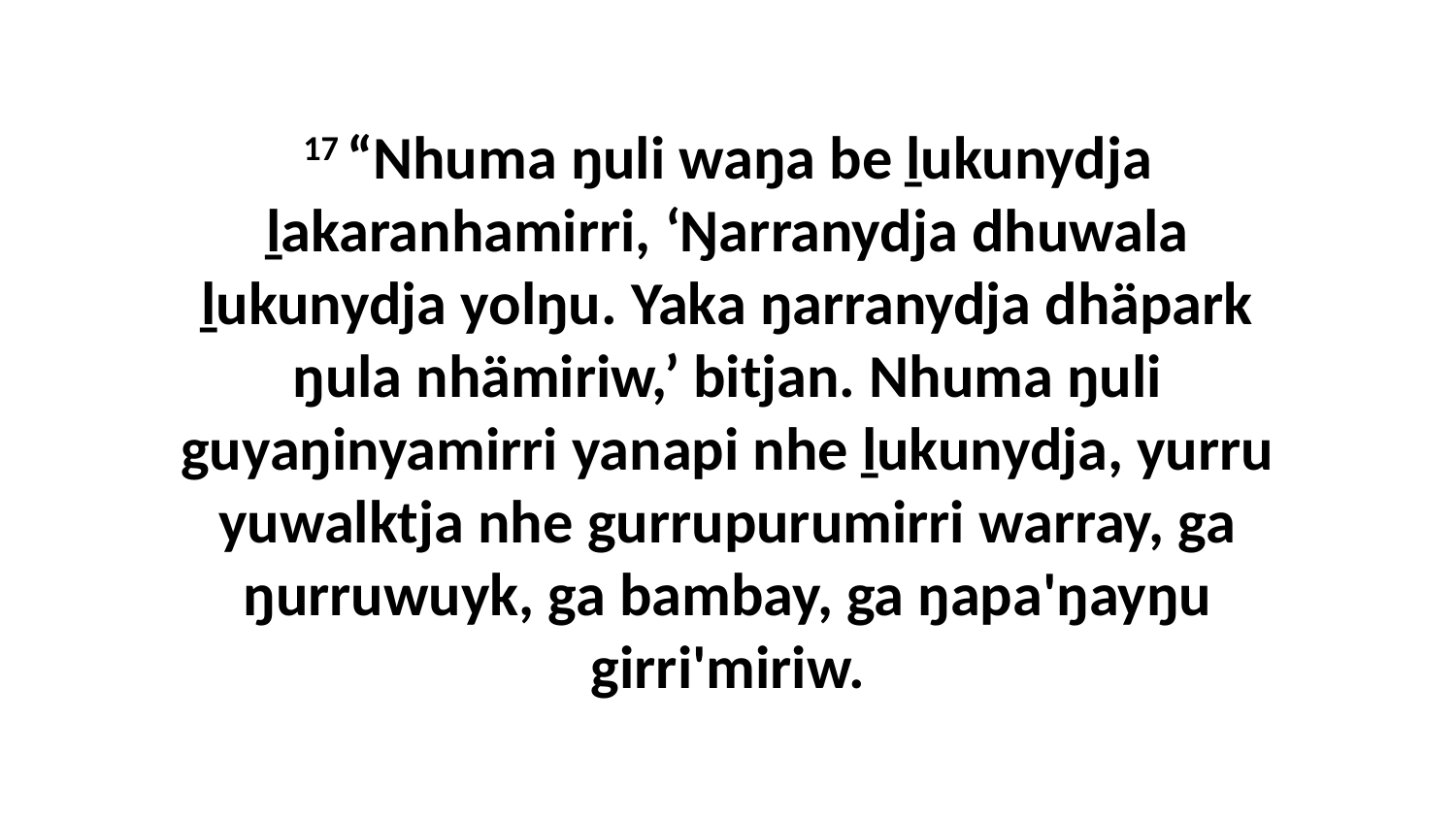

17 “Nhuma ŋuli waŋa be ḻukunydja ḻakaranhamirri, ‘Ŋarranydja dhuwala ḻukunydja yolŋu. Yaka ŋarranydja dhäpark ŋula nhämiriw,’ bitjan. Nhuma ŋuli guyaŋinyamirri yanapi nhe ḻukunydja, yurru yuwalktja nhe gurrupurumirri warray, ga ŋurruwuyk, ga bambay, ga ŋapa'ŋayŋu girri'miriw.